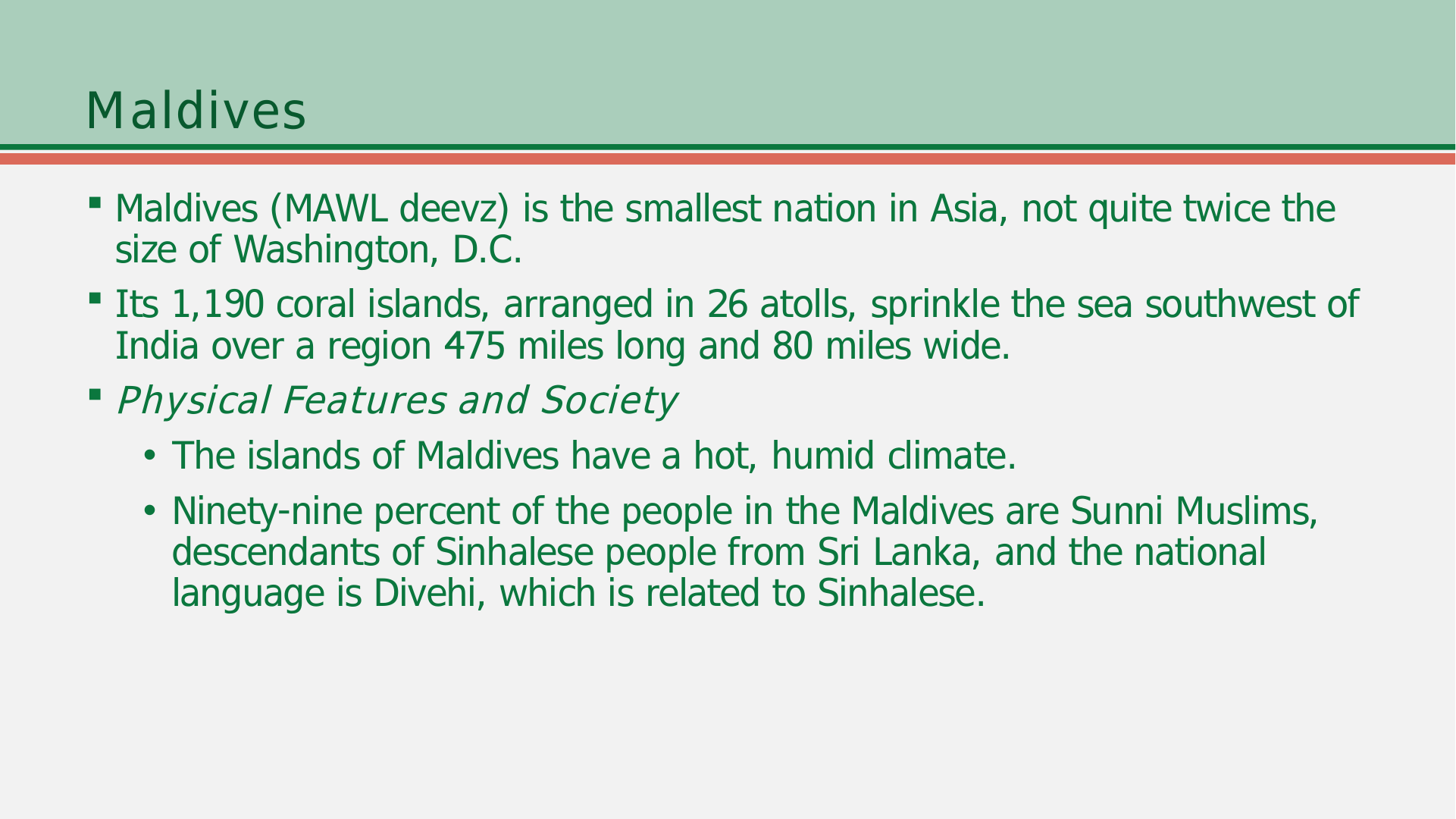

# Maldives
Maldives (MAWL deevz) is the smallest nation in Asia, not quite twice the size of Washington, D.C.
Its 1,190 coral islands, arranged in 26 atolls, sprinkle the sea southwest of India over a region 475 miles long and 80 miles wide.
Physical Features and Society
The islands of Maldives have a hot, humid climate.
Ninety-nine percent of the people in the Maldives are Sunni Muslims, descendants of Sinhalese people from Sri Lanka, and the national language is Divehi, which is related to Sinhalese.